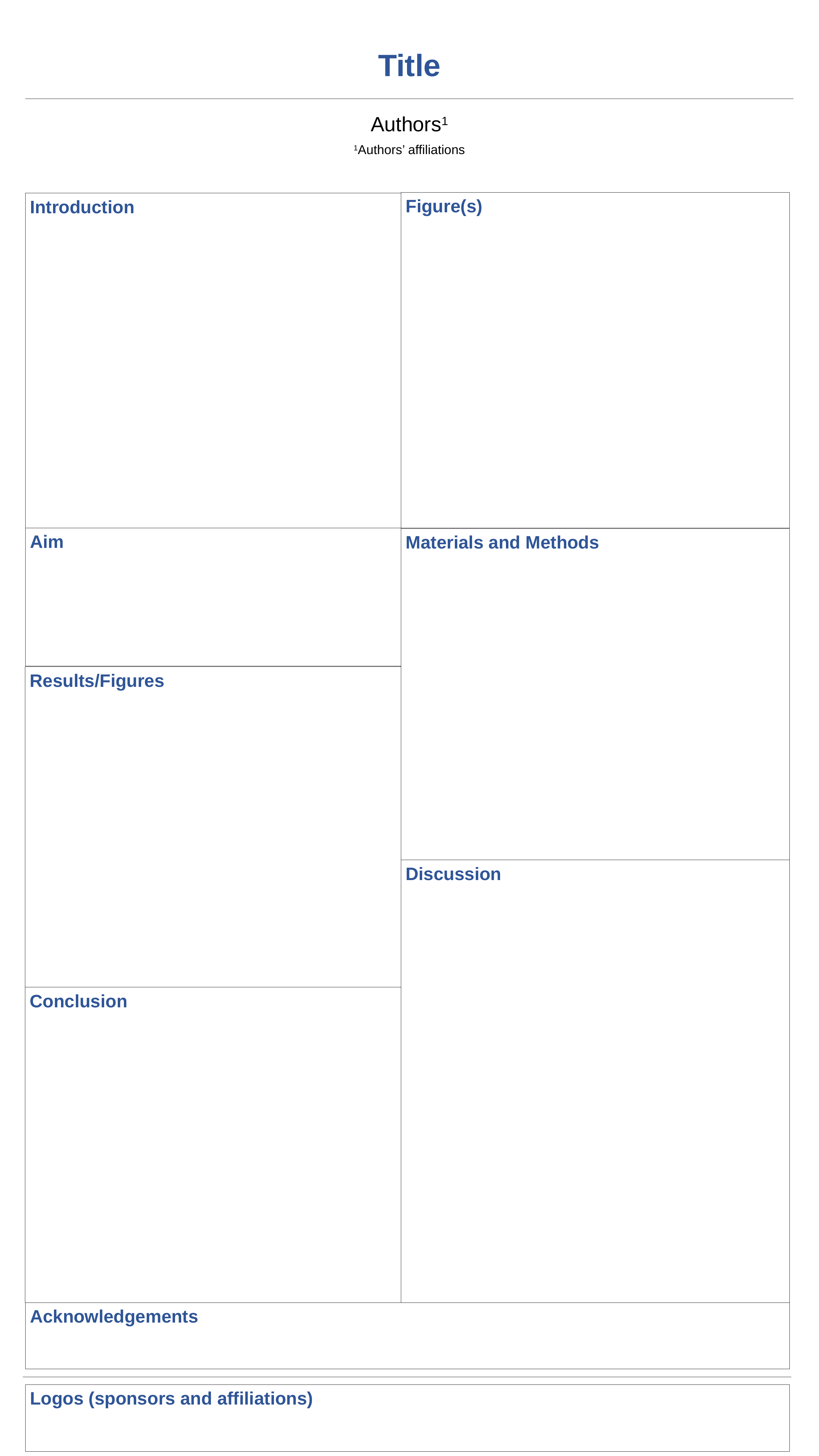

# Title
Authors1
1Authors’ affiliations
Figure(s)
Introduction
Aim
Materials and Methods
Results/Figures
Discussion
Conclusion
Acknowledgements
Logos (sponsors and affiliations)